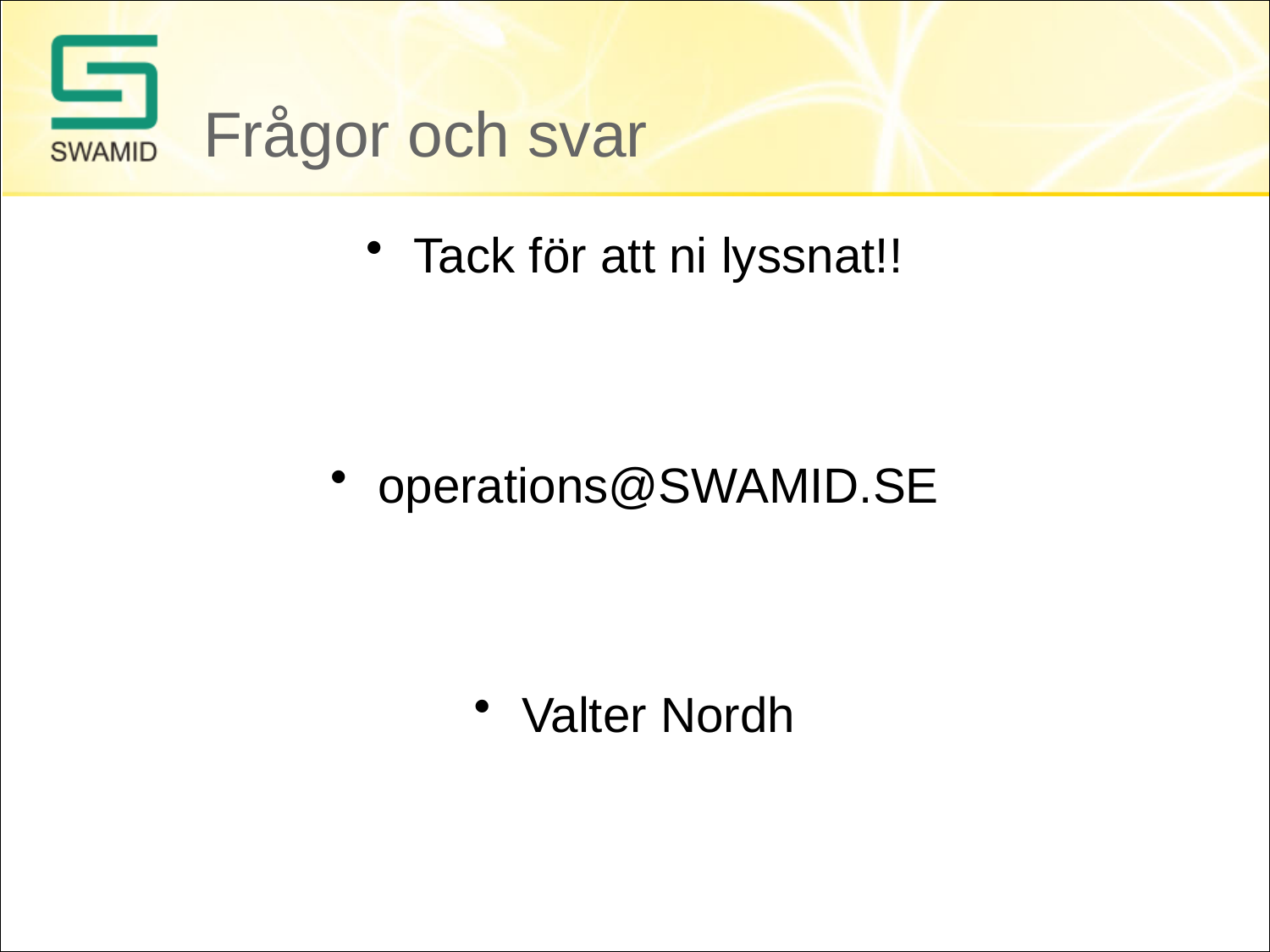

# Frågor och svar
Tack för att ni lyssnat!!

operations@SWAMID.SE

Valter Nordh